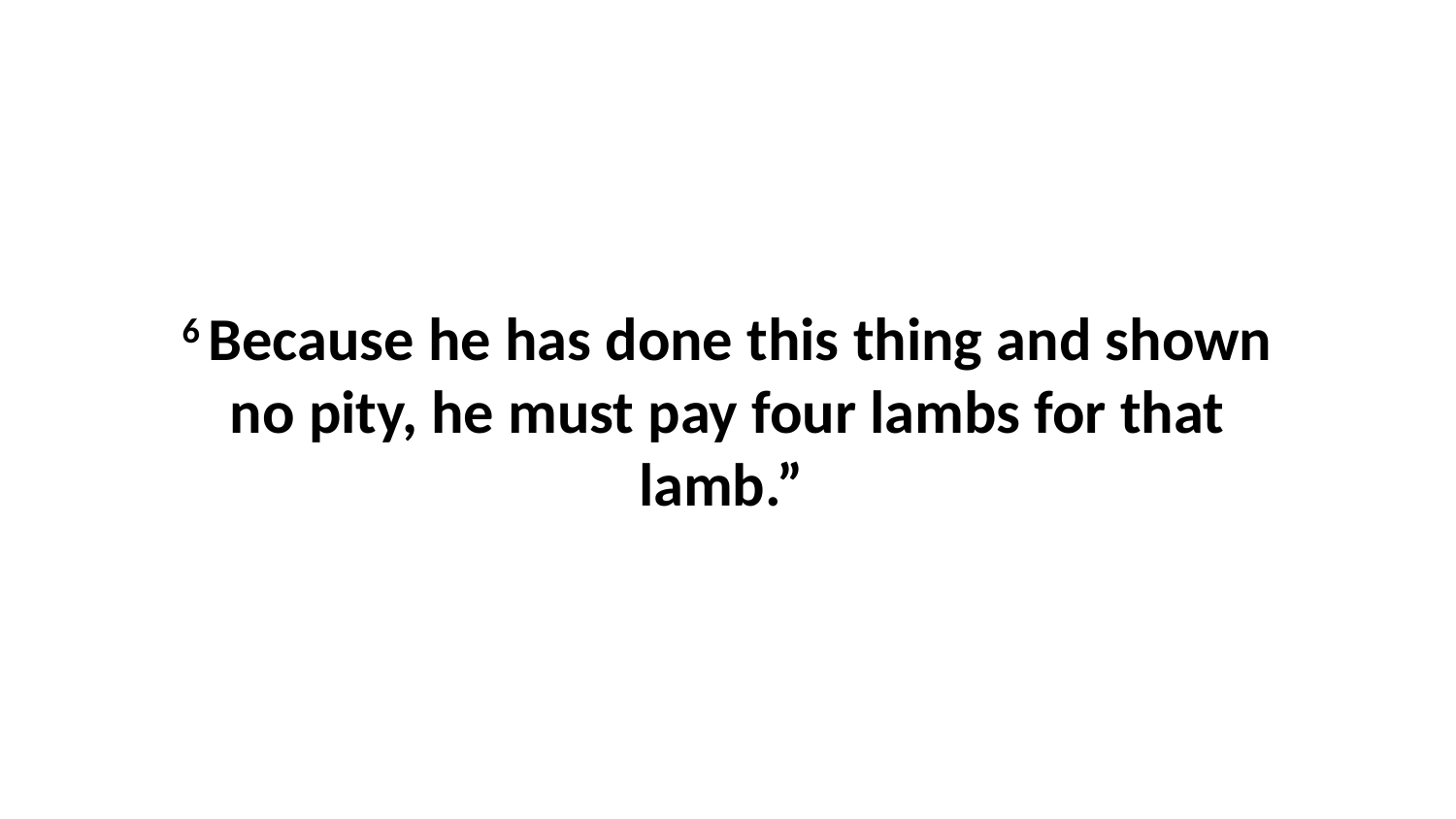

6 Because he has done this thing and shown no pity, he must pay four lambs for that lamb.”